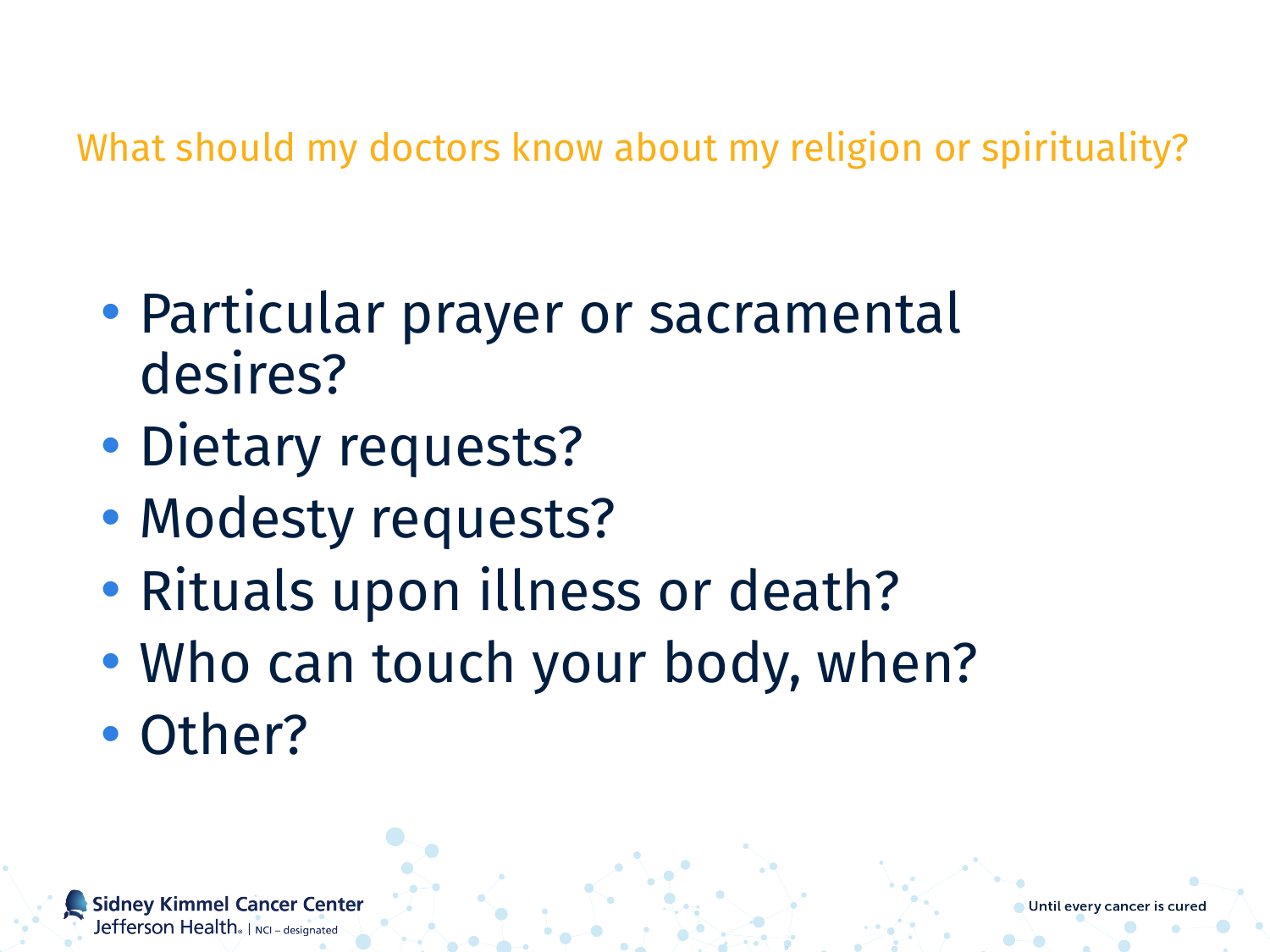

# What should my doctors know about my religion or spirituality?
Particular prayer or sacramental desires?
Dietary requests?
Modesty requests?
Rituals upon illness or death?
Who can touch your body, when?
Other?